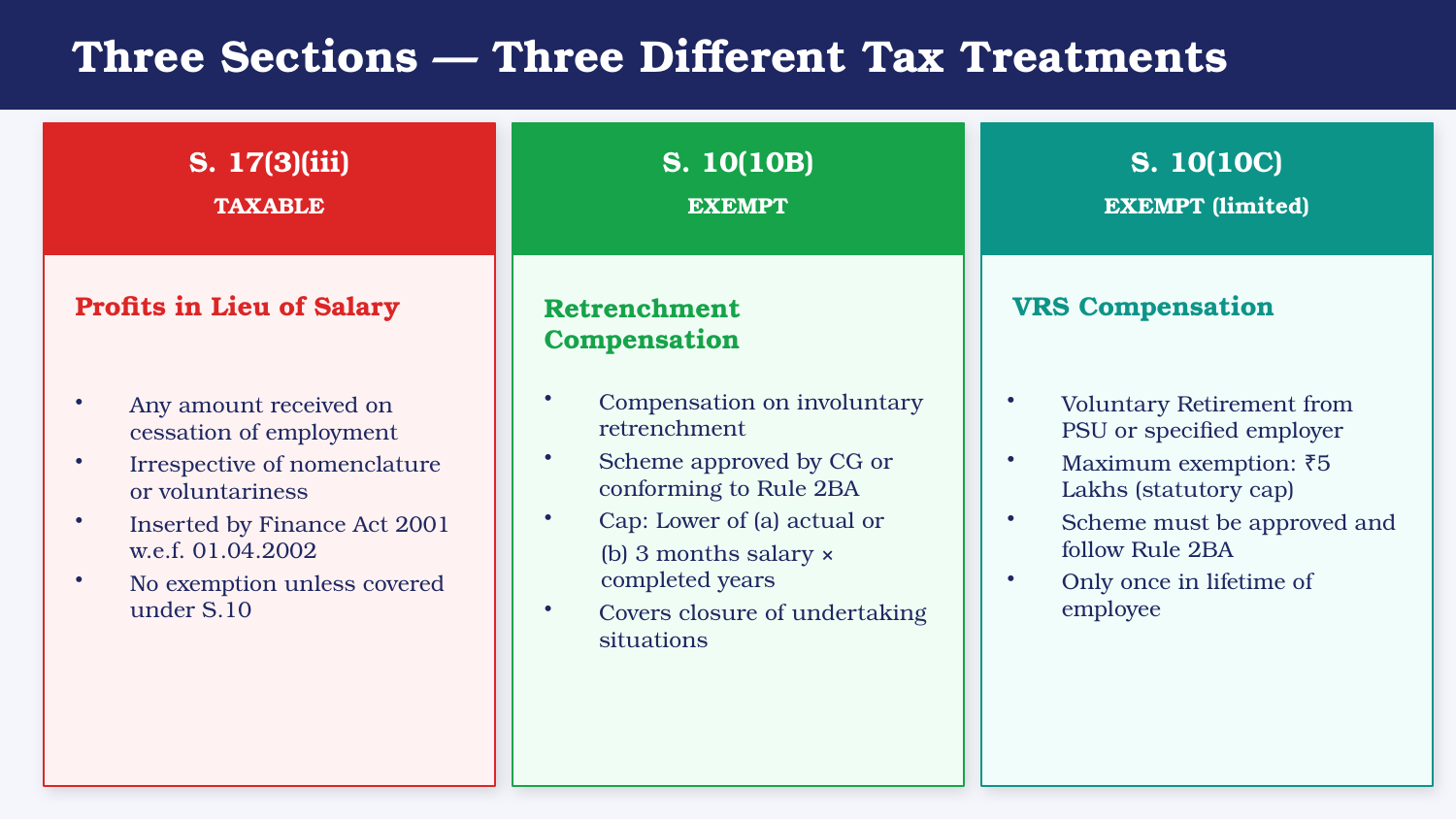

Three Sections — Three Different Tax Treatments

S. 17(3)(iii)

S. 10(10B)

S. 10(10C)
TAXABLE
EXEMPT
EXEMPT (limited)
Profits in Lieu of Salary
VRS Compensation
Retrenchment Compensation
Voluntary Retirement from PSU or specified employer
Maximum exemption: ₹5 Lakhs (statutory cap)
Scheme must be approved and follow Rule 2BA
Only once in lifetime of employee
Any amount received on cessation of employment
Irrespective of nomenclature or voluntariness
Inserted by Finance Act 2001 w.e.f. 01.04.2002
No exemption unless covered under S.10
Compensation on involuntary retrenchment
Scheme approved by CG or conforming to Rule 2BA
Cap: Lower of (a) actual or
(b) 3 months salary × completed years
Covers closure of undertaking situations